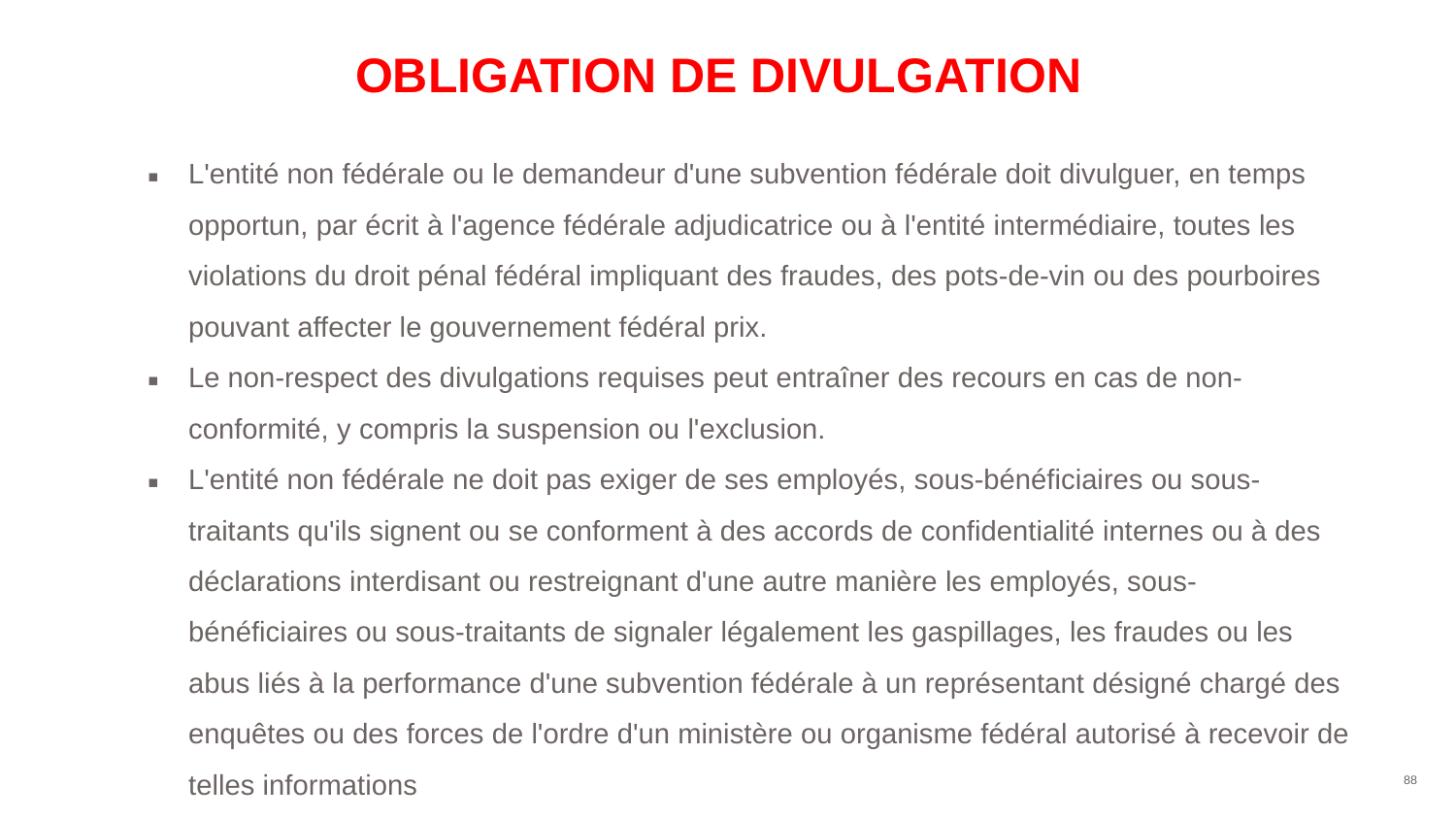

# OBLIGATION DE DIVULGATION
L'entité non fédérale ou le demandeur d'une subvention fédérale doit divulguer, en temps opportun, par écrit à l'agence fédérale adjudicatrice ou à l'entité intermédiaire, toutes les violations du droit pénal fédéral impliquant des fraudes, des pots-de-vin ou des pourboires pouvant affecter le gouvernement fédéral prix.
Le non-respect des divulgations requises peut entraîner des recours en cas de non-conformité, y compris la suspension ou l'exclusion.
L'entité non fédérale ne doit pas exiger de ses employés, sous-bénéficiaires ou sous-traitants qu'ils signent ou se conforment à des accords de confidentialité internes ou à des déclarations interdisant ou restreignant d'une autre manière les employés, sous-bénéficiaires ou sous-traitants de signaler légalement les gaspillages, les fraudes ou les abus liés à la performance d'une subvention fédérale à un représentant désigné chargé des enquêtes ou des forces de l'ordre d'un ministère ou organisme fédéral autorisé à recevoir de telles informations

88